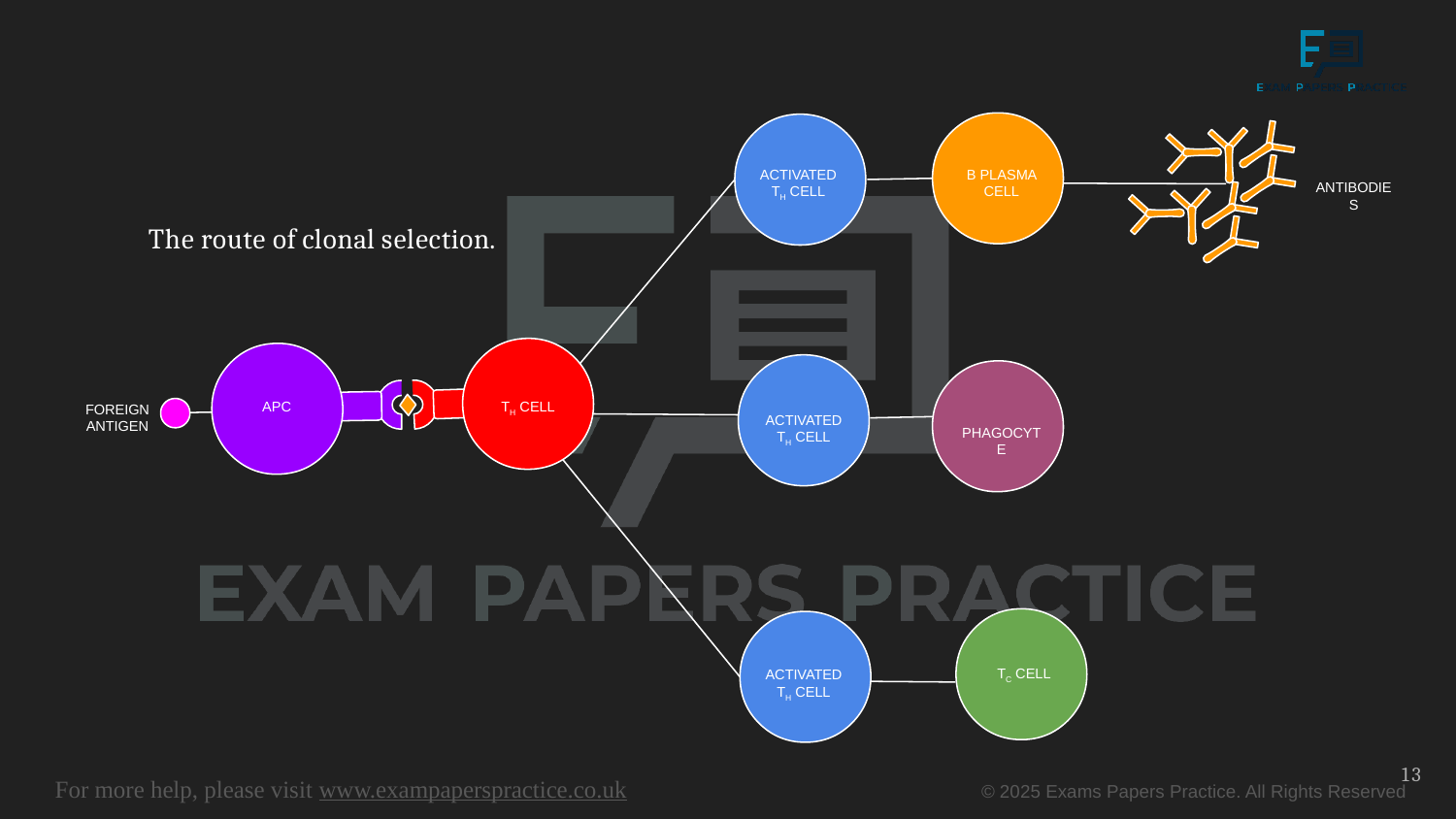

ACTIVATED
TH CELL
B PLASMA CELL
ANTIBODIES
The route of clonal selection.
FOREIGN ANTIGEN
TH CELL
APC
ACTIVATED
TH CELL
PHAGOCYTE
ACTIVATED
TH CELL
TC CELL
13